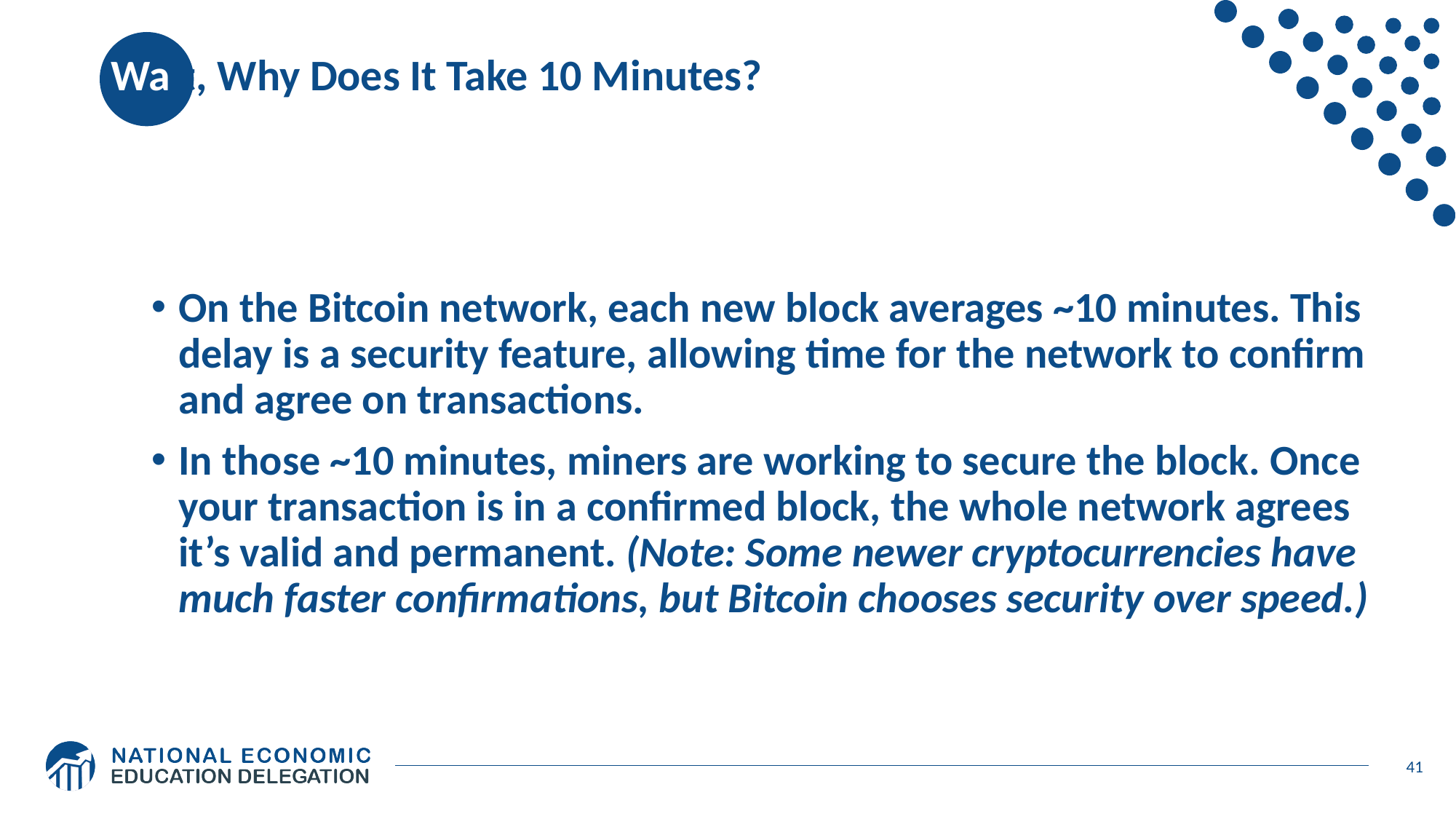

# Wait, Why Does It Take 10 Minutes?

On the Bitcoin network, each new block averages ~10 minutes. This delay is a security feature, allowing time for the network to confirm and agree on transactions.
In those ~10 minutes, miners are working to secure the block. Once your transaction is in a confirmed block, the whole network agrees it’s valid and permanent. (Note: Some newer cryptocurrencies have much faster confirmations, but Bitcoin chooses security over speed.)

41